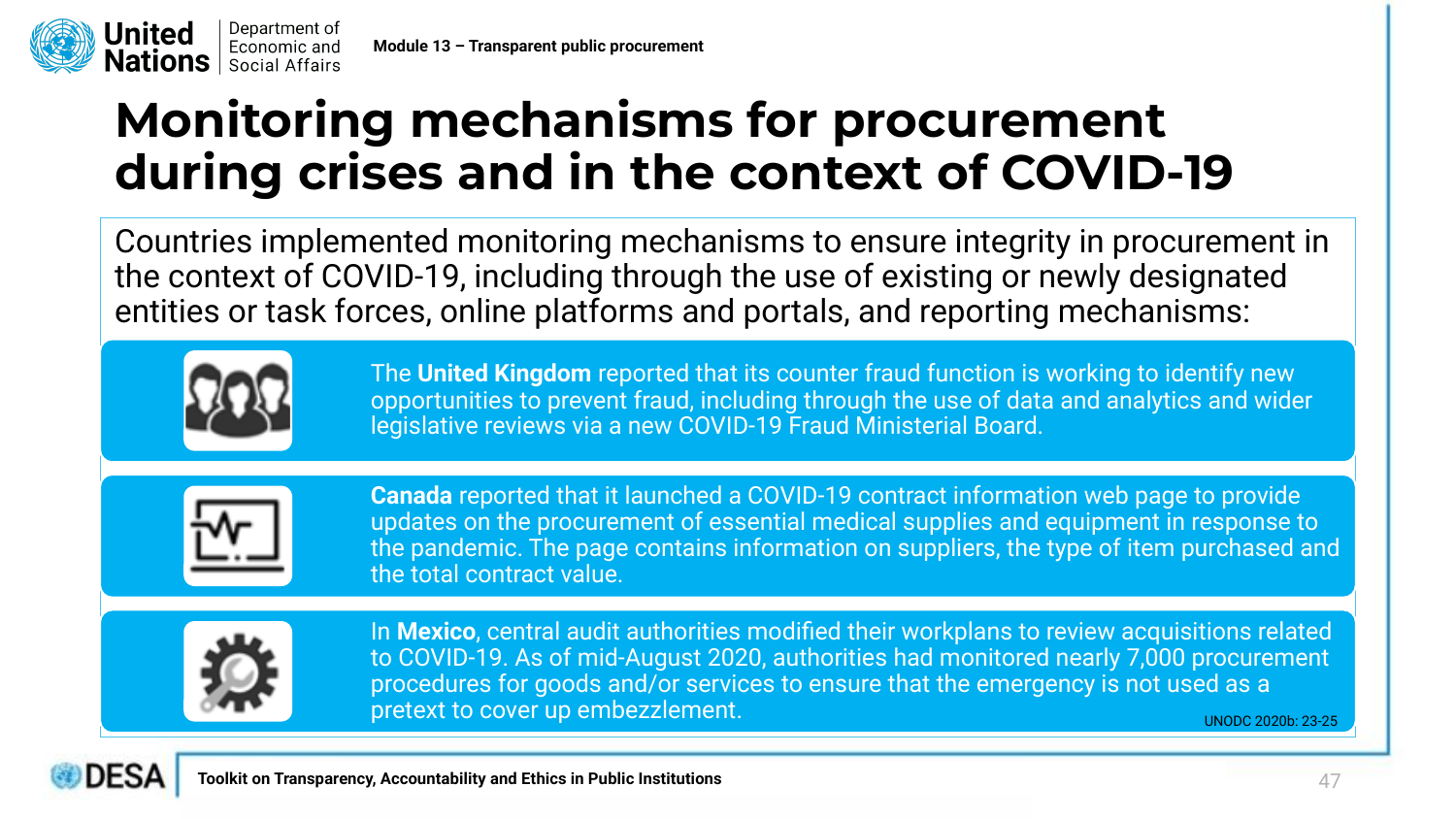

Module 13 – Transparent public procurement
# Monitoring mechanisms for procurement during crises and in the context of COVID-19
Countries implemented monitoring mechanisms to ensure integrity in procurement in the context of COVID-19, including through the use of existing or newly designated entities or task forces, online platforms and portals, and reporting mechanisms:
The United Kingdom reported that its counter fraud function is working to identify new opportunities to prevent fraud, including through the use of data and analytics and wider legislative reviews via a new COVID-19 Fraud Ministerial Board.

Canada reported that it launched a COVID-19 contract information web page to provide updates on the procurement of essential medical supplies and equipment in response to the pandemic. The page contains information on suppliers, the type of item purchased and the total contract value.

In Mexico, central audit authorities modified their workplans to review acquisitions related to COVID-19. As of mid-August 2020, authorities had monitored nearly 7,000 procurement procedures for goods and/or services to ensure that the emergency is not used as a pretext to cover up embezzlement.

UNODC 2020b: 23-25
47